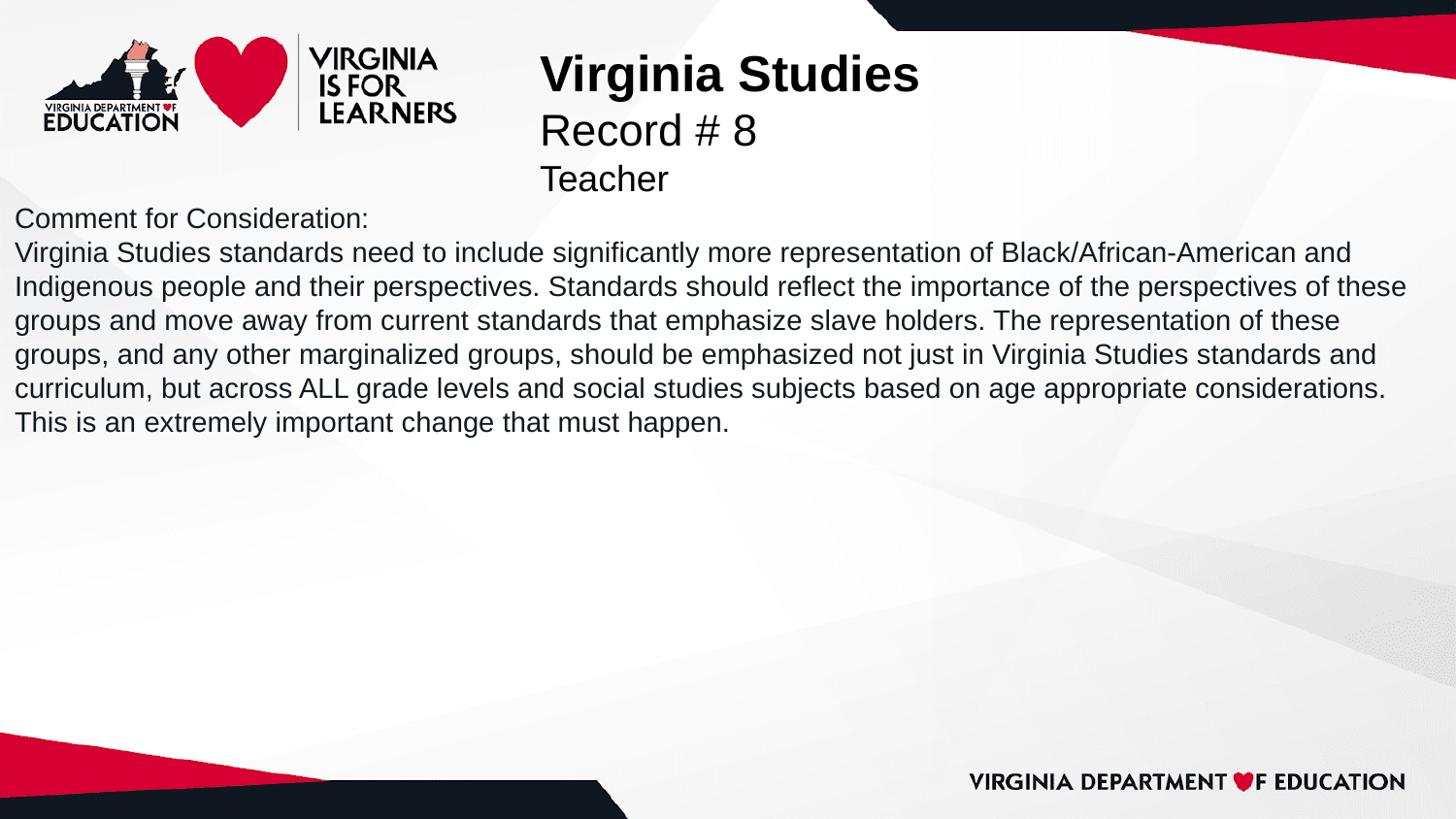

# Virginia Studies
Record # 8
Teacher
Comment for Consideration:
Virginia Studies standards need to include significantly more representation of Black/African-American and Indigenous people and their perspectives. Standards should reflect the importance of the perspectives of these groups and move away from current standards that emphasize slave holders. The representation of these groups, and any other marginalized groups, should be emphasized not just in Virginia Studies standards and curriculum, but across ALL grade levels and social studies subjects based on age appropriate considerations. This is an extremely important change that must happen.